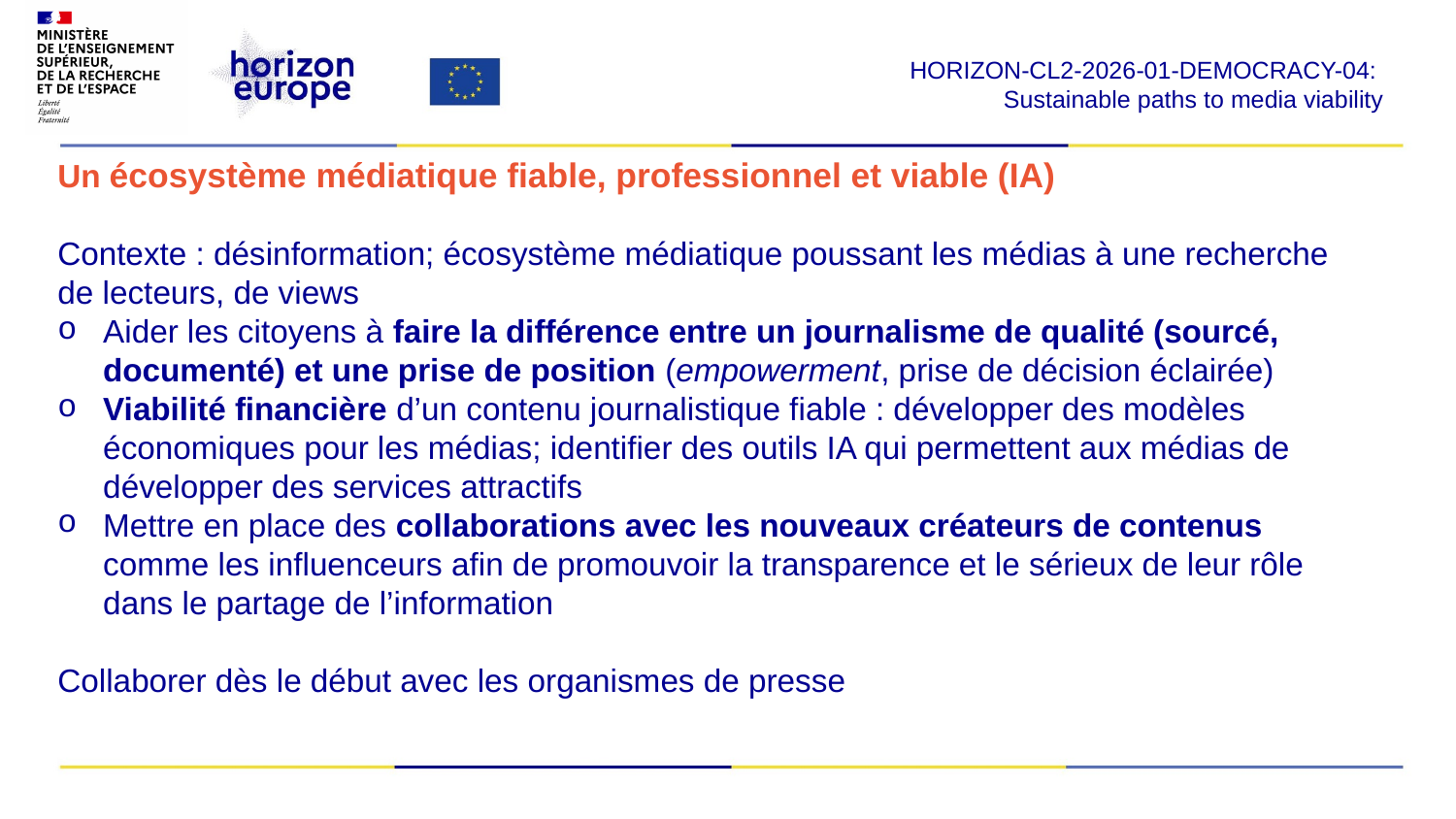

HORIZON-CL2-2026-01-DEMOCRACY-04:
Sustainable paths to media viability​
Un écosystème médiatique fiable, professionnel et viable (IA)

Contexte : désinformation; écosystème médiatique poussant les médias à une recherche de lecteurs, de views
Aider les citoyens à faire la différence entre un journalisme de qualité (sourcé, documenté) et une prise de position (empowerment, prise de décision éclairée)
Viabilité financière d’un contenu journalistique fiable : développer des modèles économiques pour les médias; identifier des outils IA qui permettent aux médias de développer des services attractifs
Mettre en place des collaborations avec les nouveaux créateurs de contenus comme les influenceurs afin de promouvoir la transparence et le sérieux de leur rôle dans le partage de l’information

Collaborer dès le début avec les organismes de presse